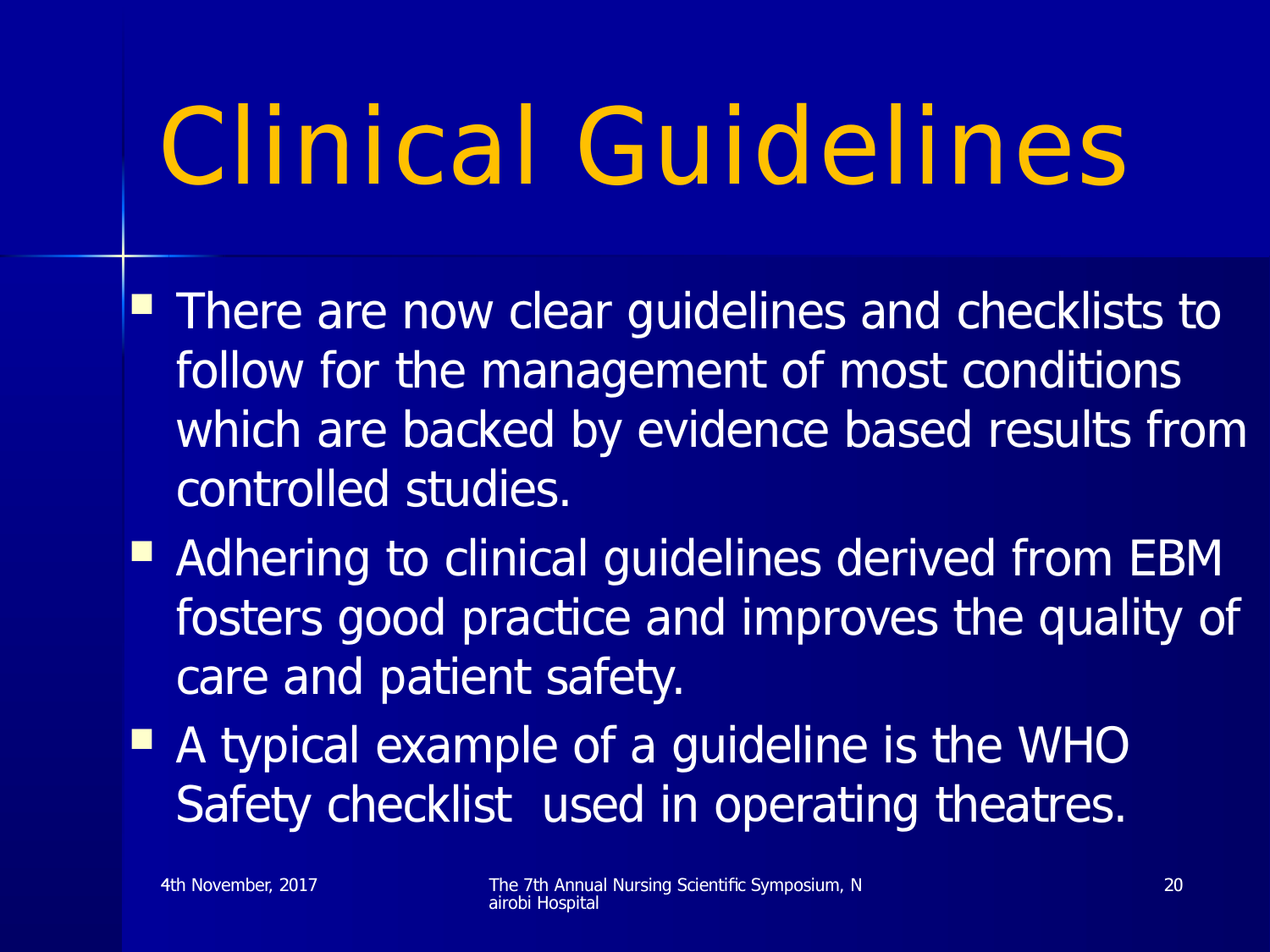

# Clinical Guidelines
There are now clear guidelines and checklists to follow for the management of most conditions which are backed by evidence based results from controlled studies.
Adhering to clinical guidelines derived from EBM fosters good practice and improves the quality of care and patient safety.
A typical example of a guideline is the WHO Safety checklist  used in operating theatres.

4th November, 2017
The 7th Annual Nursing Scientific Symposium, Nairobi Hospital
20